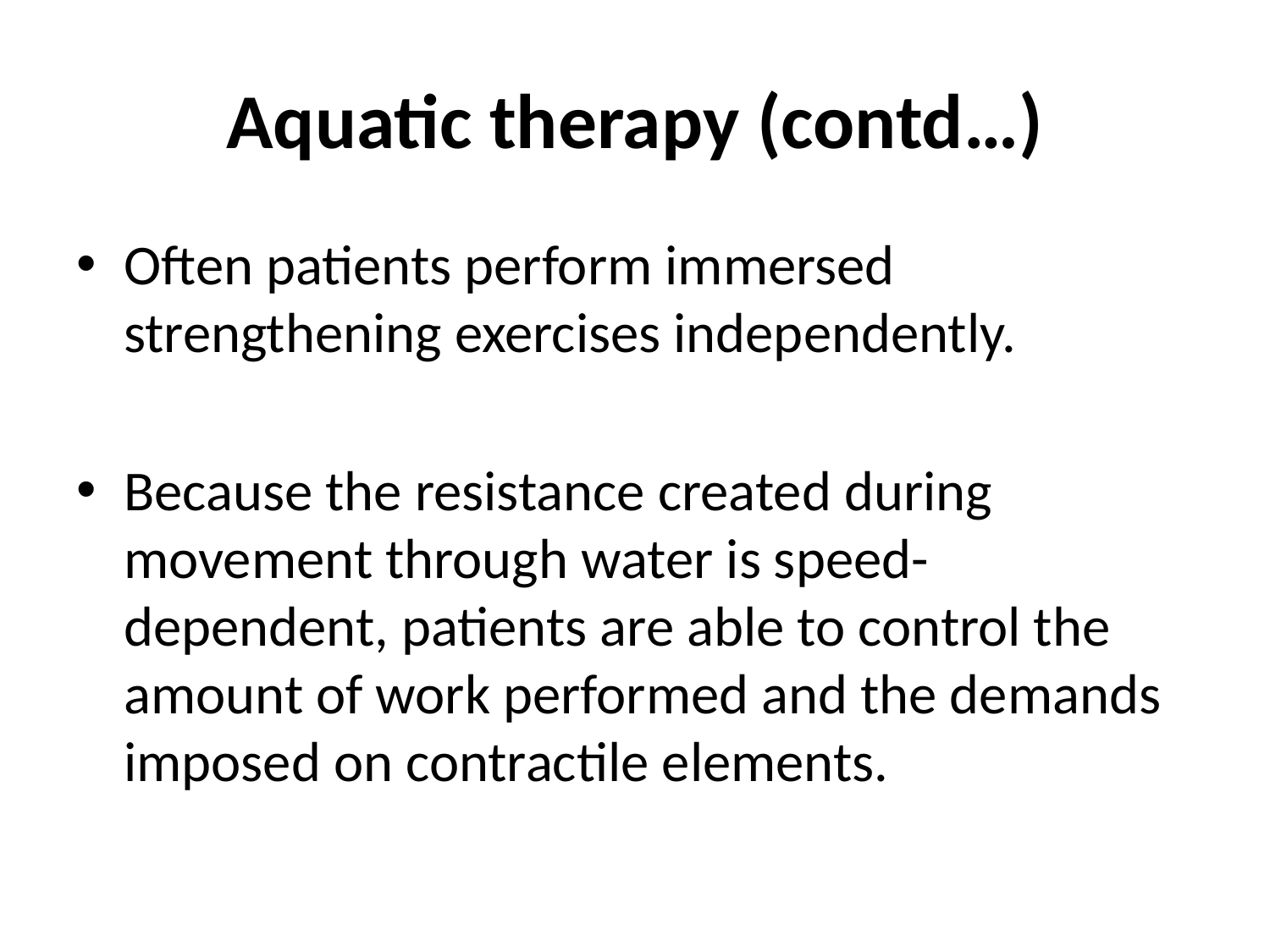

# Aquatic therapy (contd…)
Often patients perform immersed strengthening exercises independently.

Because the resistance created during movement through water is speed-dependent, patients are able to control the amount of work performed and the demands imposed on contractile elements.